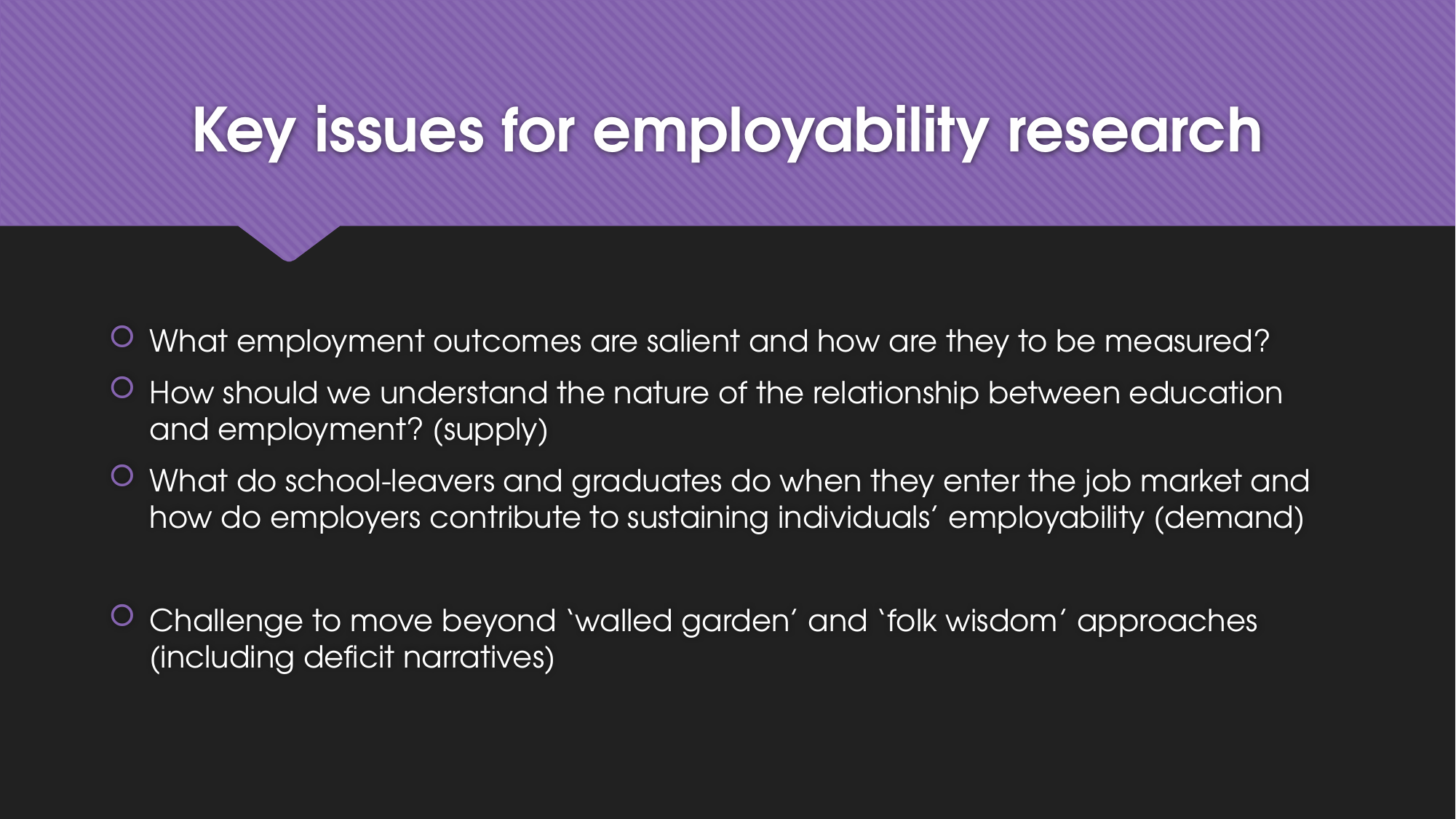

# Key issues for employability research
What employment outcomes are salient and how are they to be measured?
How should we understand the nature of the relationship between education and employment? (supply)
What do school-leavers and graduates do when they enter the job market and how do employers contribute to sustaining individuals’ employability (demand)

Challenge to move beyond ‘walled garden’ and ‘folk wisdom’ approaches (including deficit narratives)